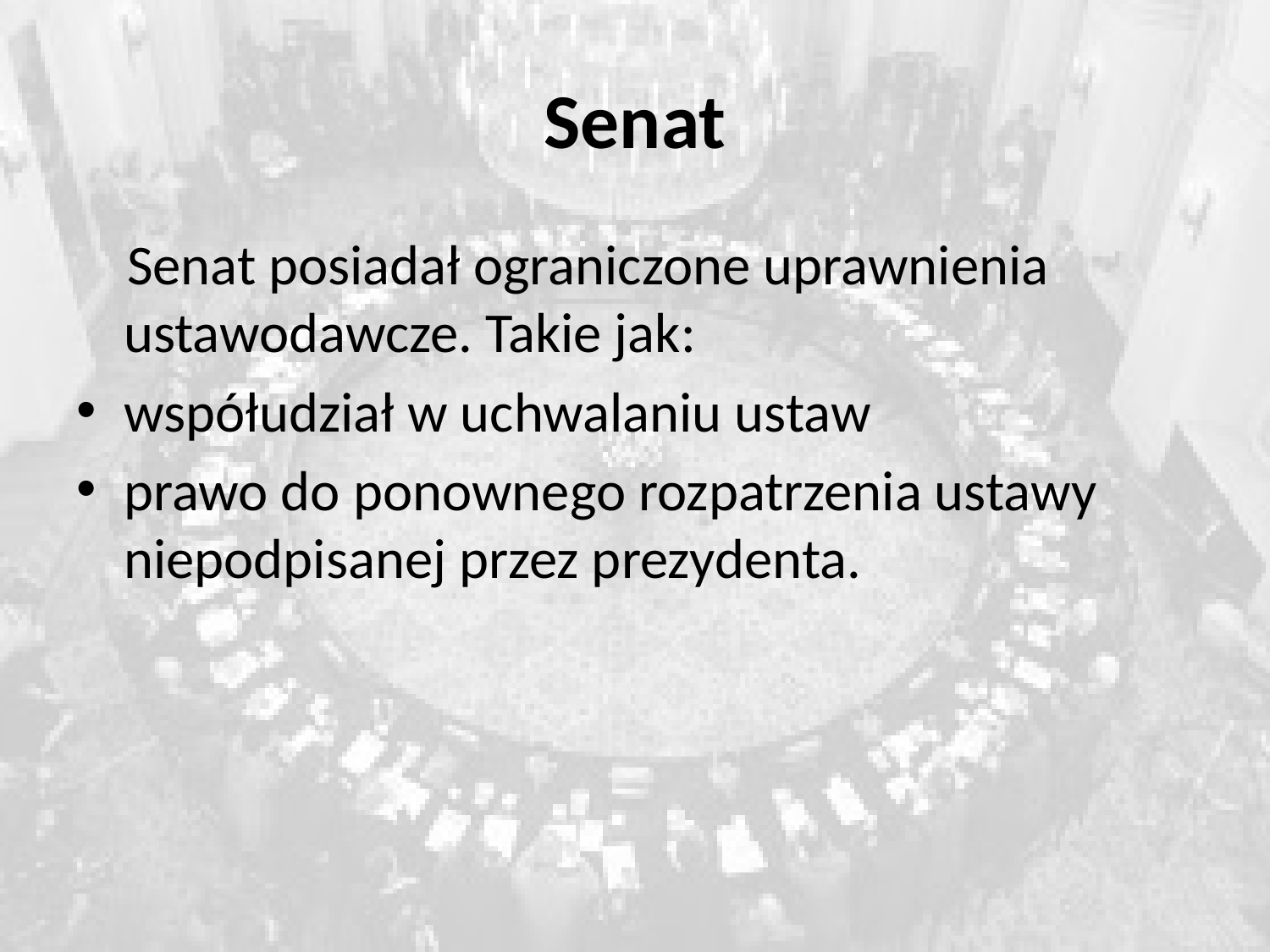

# Senat
    Senat posiadał ograniczone uprawnienia ustawodawcze. Takie jak:
współudział w uchwalaniu ustaw
prawo do ponownego rozpatrzenia ustawy niepodpisanej przez prezydenta.